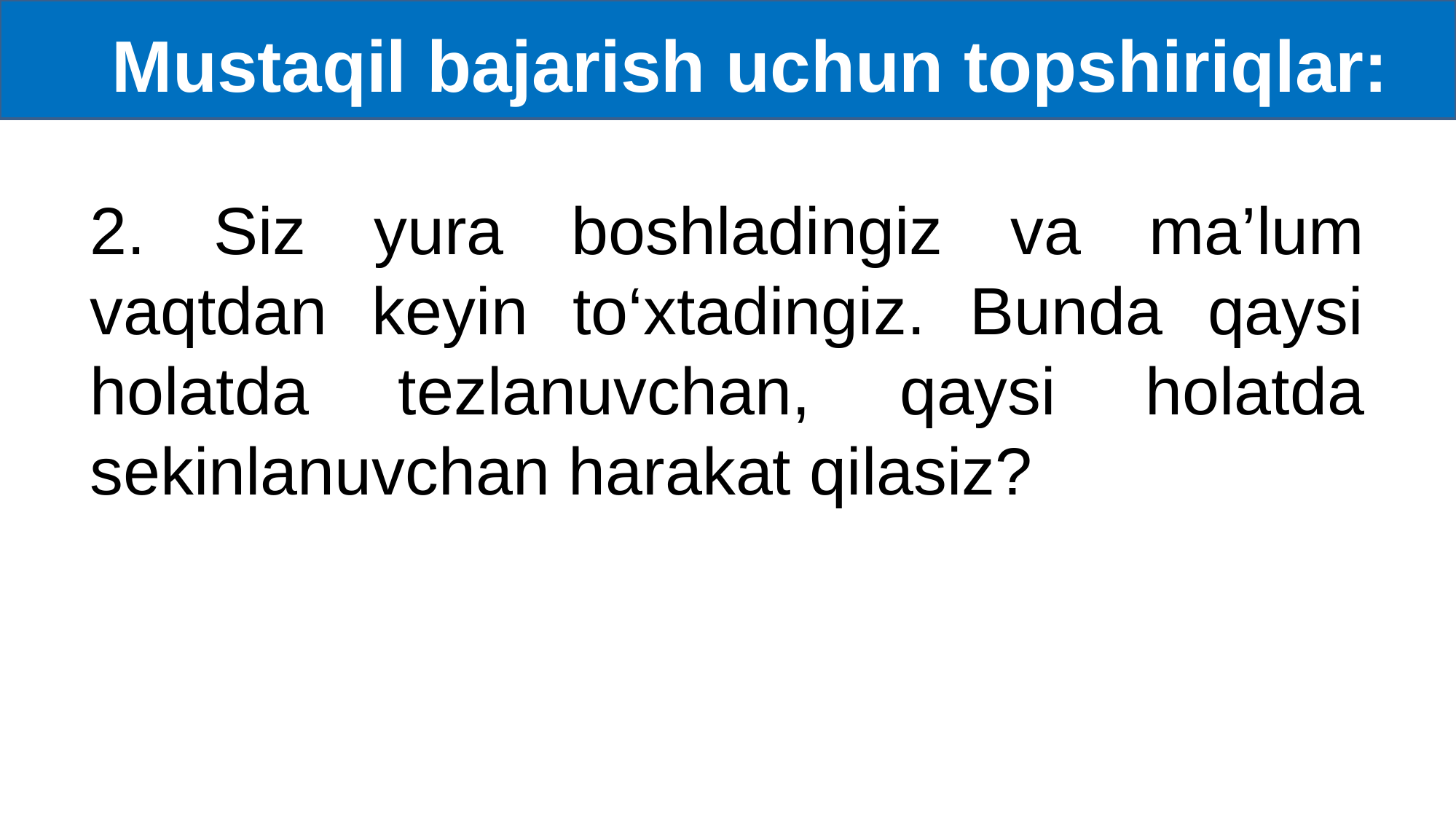

Mustaqil bajarish uchun topshiriqlar:
2. Siz yura boshladingiz va ma’lum vaqtdan keyin to‘xtadingiz. Bunda qaysi holatda tezlanuvchan, qaysi holatda sekinlanuvchan harakat qilasiz?